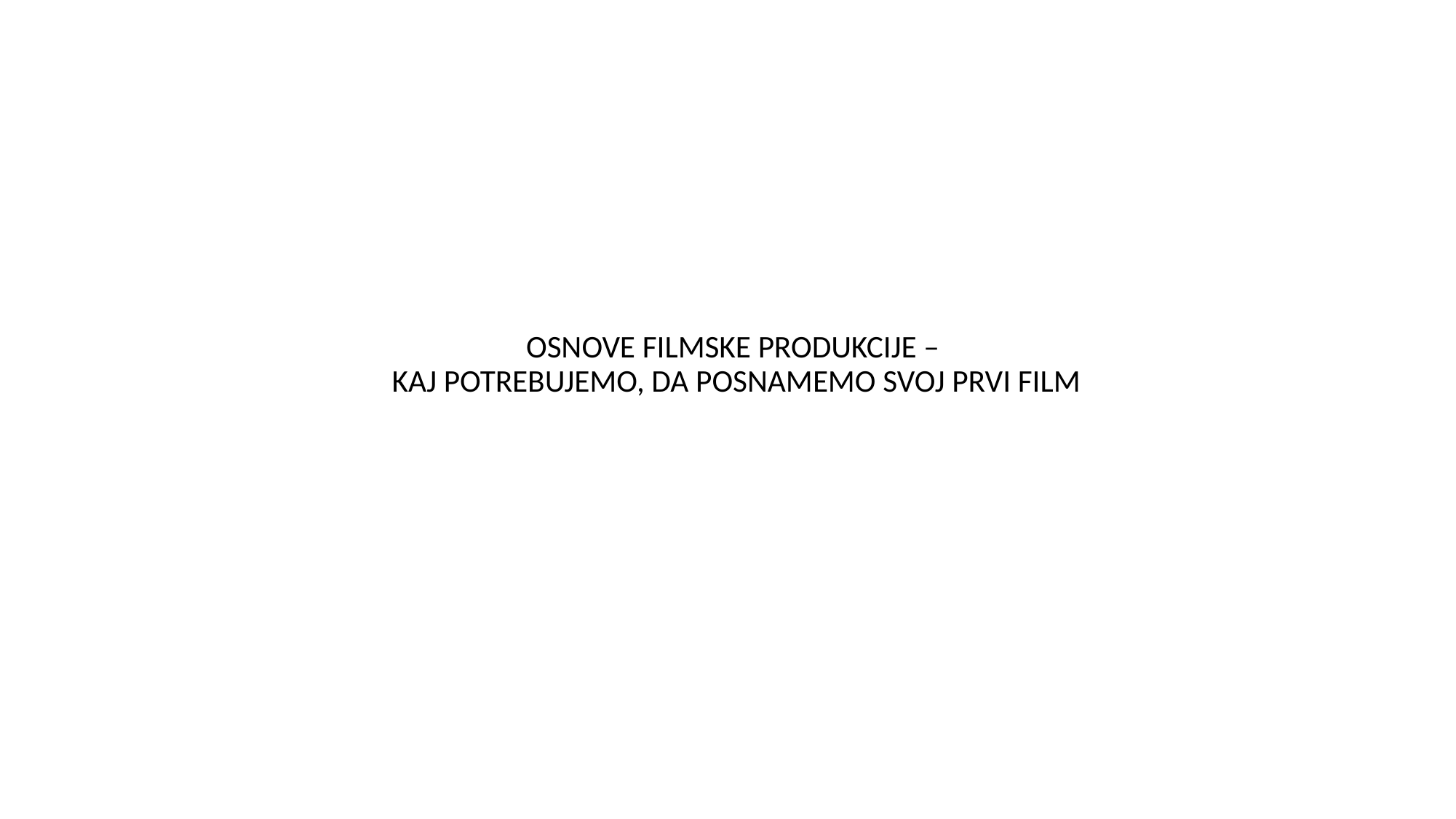

# OSNOVE FILMSKE PRODUKCIJE – KAJ POTREBUJEMO, DA POSNAMEMO SVOJ PRVI FILM